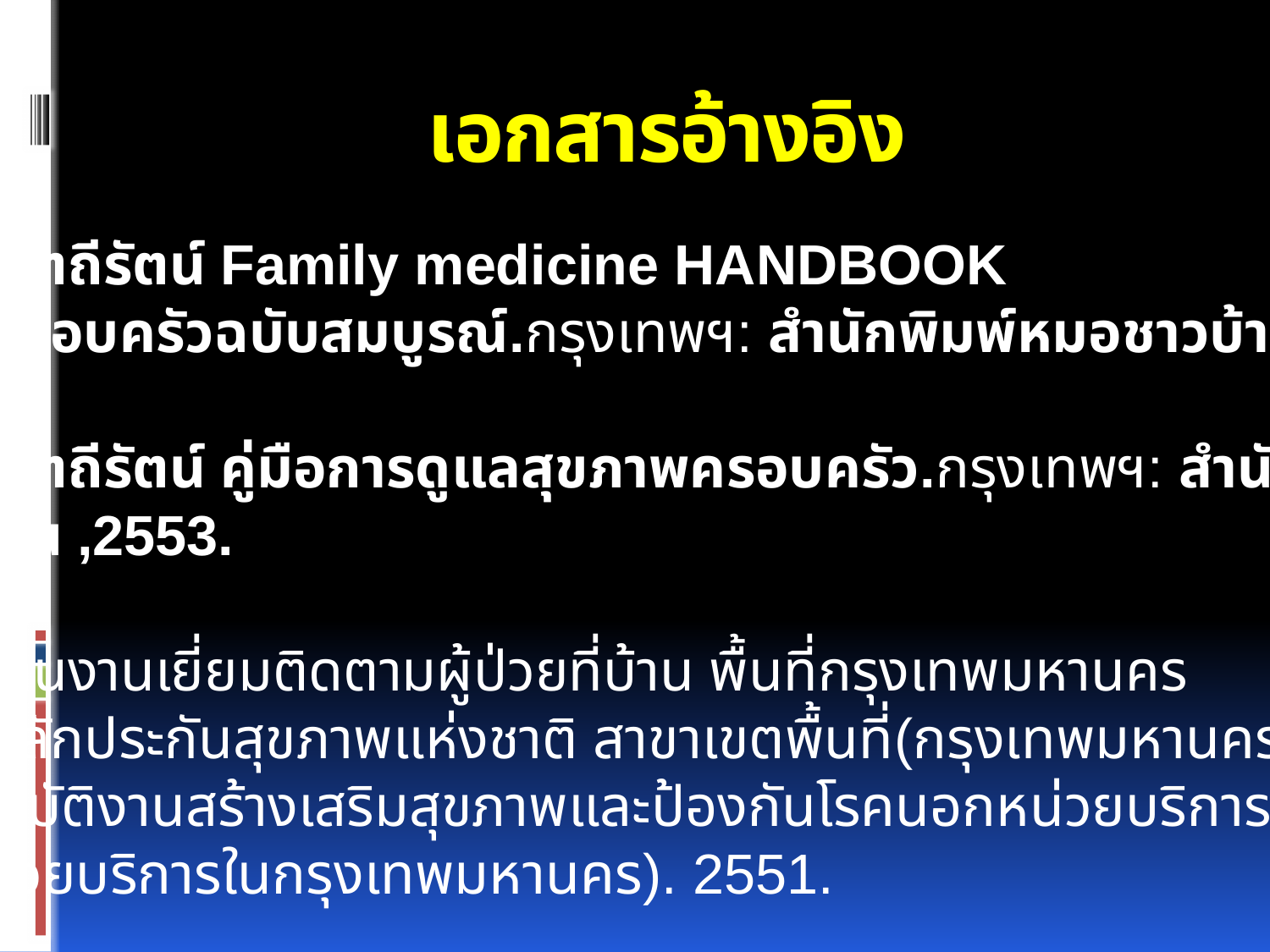

# เอกสารอ้างอิง
1.  สายพิณ หัตถีรัตน์ Family medicine HANDBOOK
    คู่มือหมอครอบครัวฉบับสมบูรณ์.กรุงเทพฯ: สำนักพิมพ์หมอชาวบ้าน, 2551.

2.  สายพิณ หัตถีรัตน์ คู่มือการดูแลสุขภาพครอบครัว.กรุงเทพฯ: สำนักพิมพ์
    หมอชาวบ้าน ,2553.

3.  ศูนย์ประสานงานเยี่ยมติดตามผู้ป่วยที่บ้าน พื้นที่กรุงเทพมหานคร
    สำนักงานหลักประกันสุขภาพแห่งชาติ สาขาเขตพื้นที่(กรุงเทพมหานคร).
    คู่มือการปฏิบัติงานสร้างเสริมสุขภาพและป้องกันโรคนอกหน่วยบริการ
    (สำหรับหน่วยบริการในกรุงเทพมหานคร). 2551.